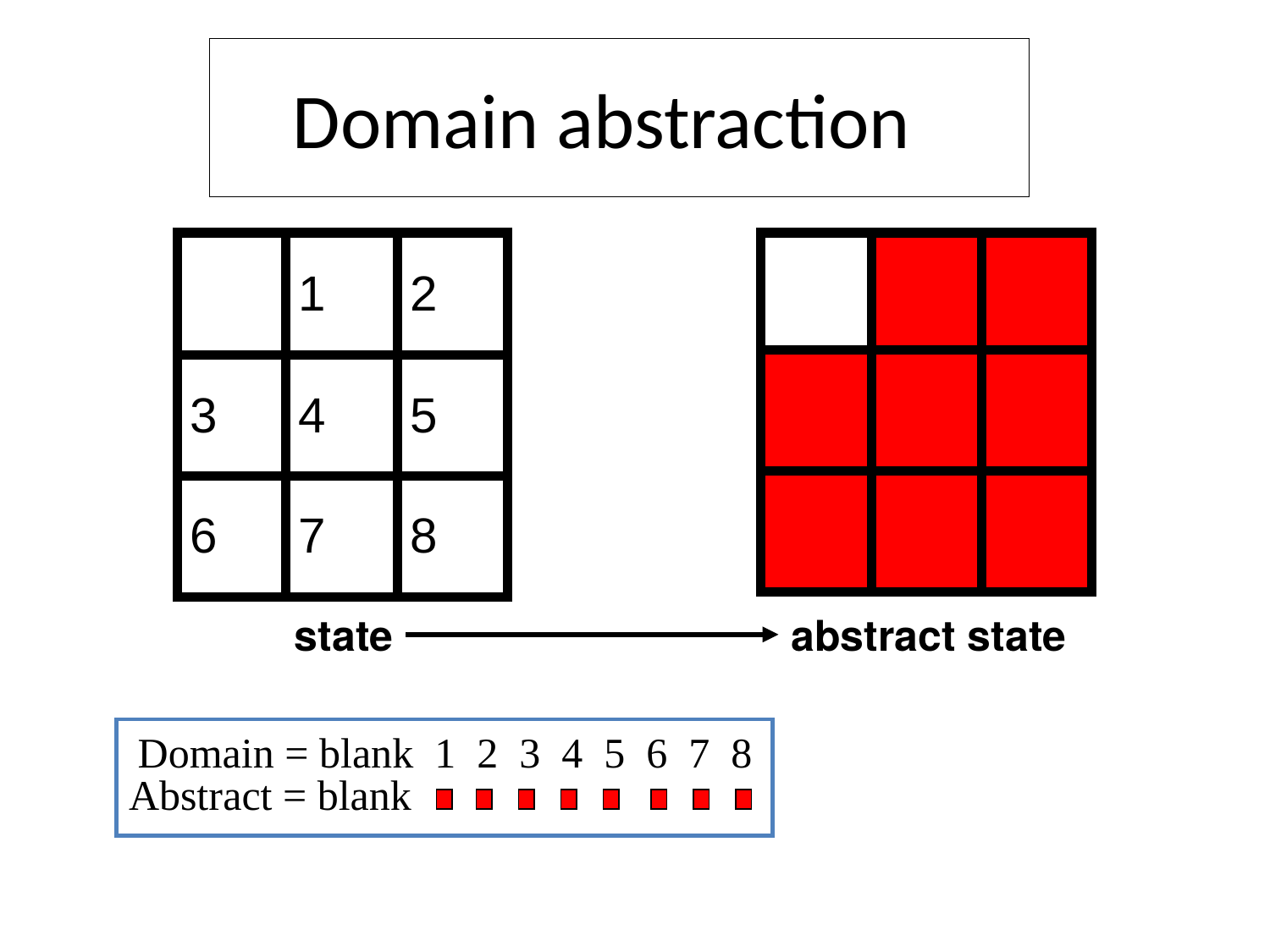

# Domain abstraction
|  | 1 | 2 |
| --- | --- | --- |
| 3 | 4 | 5 |
| 6 | 7 | 8 |
|  |  |  |
| --- | --- | --- |
|  |  |  |
|  |  |  |
state
abstract state

Domain = blank  1  2  3  4  5  6  7  8
Abstract = blank